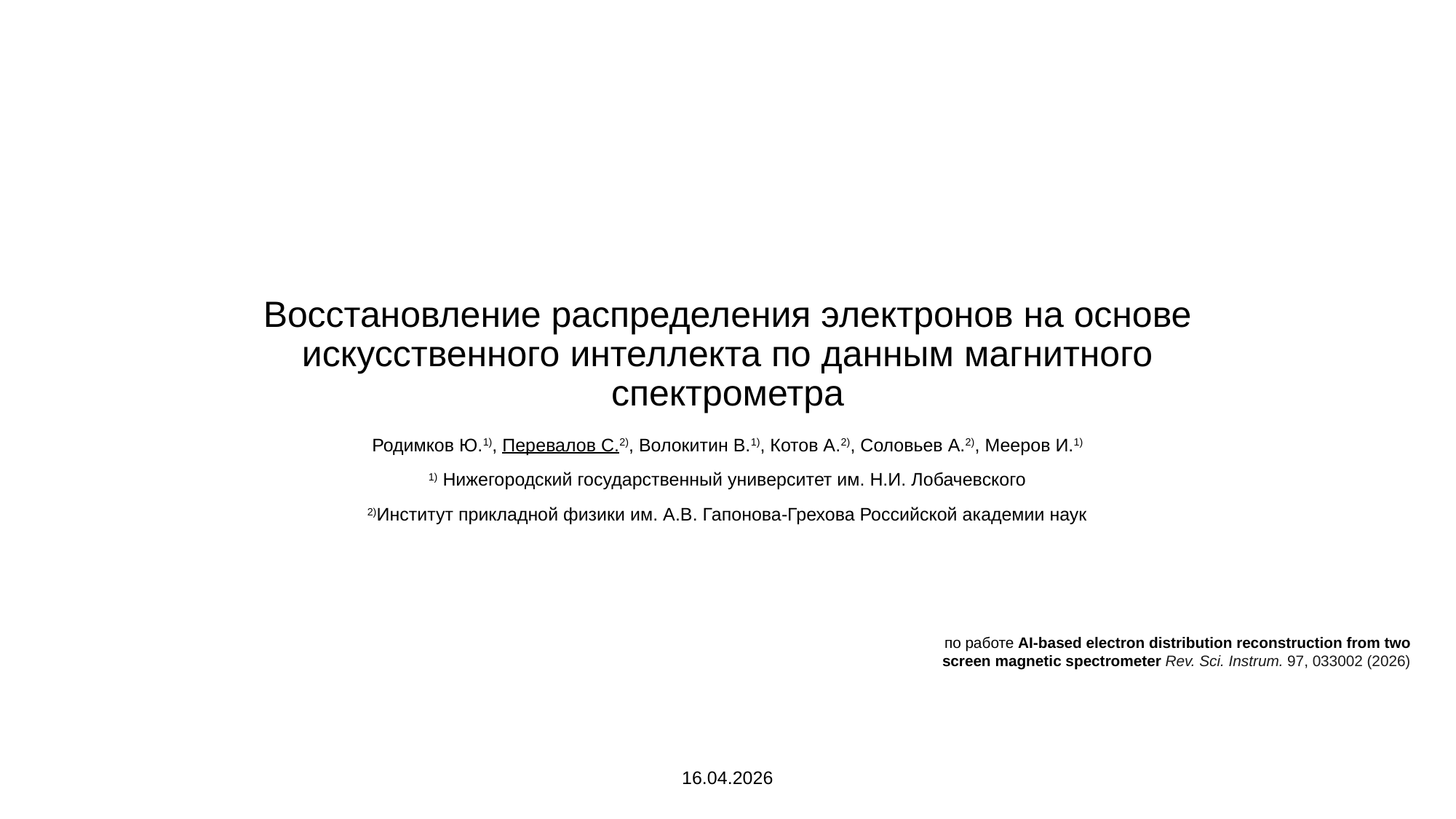

# Восстановление распределения электронов на основе искусственного интеллекта по данным магнитного спектрометра
Родимков Ю.1), Перевалов С.2), Волокитин В.1), Котов А.2), Соловьев А.2), Мееров И.1)
1) Нижегородский государственный университет им. Н.И. Лобачевского
2)Институт прикладной физики им. А.В. Гапонова-Грехова Российской академии наук
по работе AI-based electron distribution reconstruction from two screen magnetic spectrometer Rev. Sci. Instrum. 97, 033002 (2026)
16.04.2026